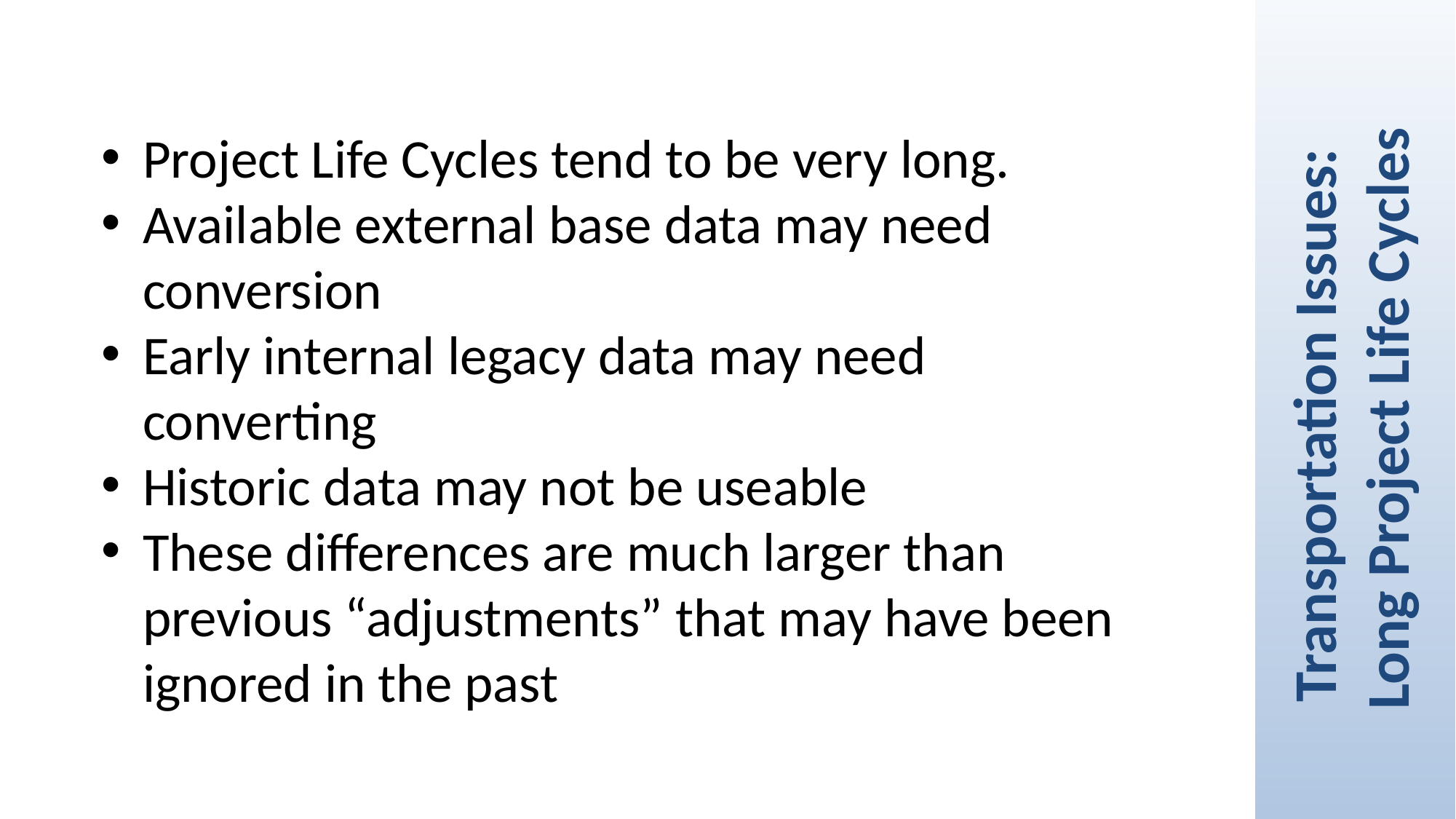

Project Life Cycles tend to be very long.
Available external base data may need conversion
Early internal legacy data may need converting
Historic data may not be useable
These differences are much larger than previous “adjustments” that may have been ignored in the past
Transportation Issues:
Long Project Life Cycles